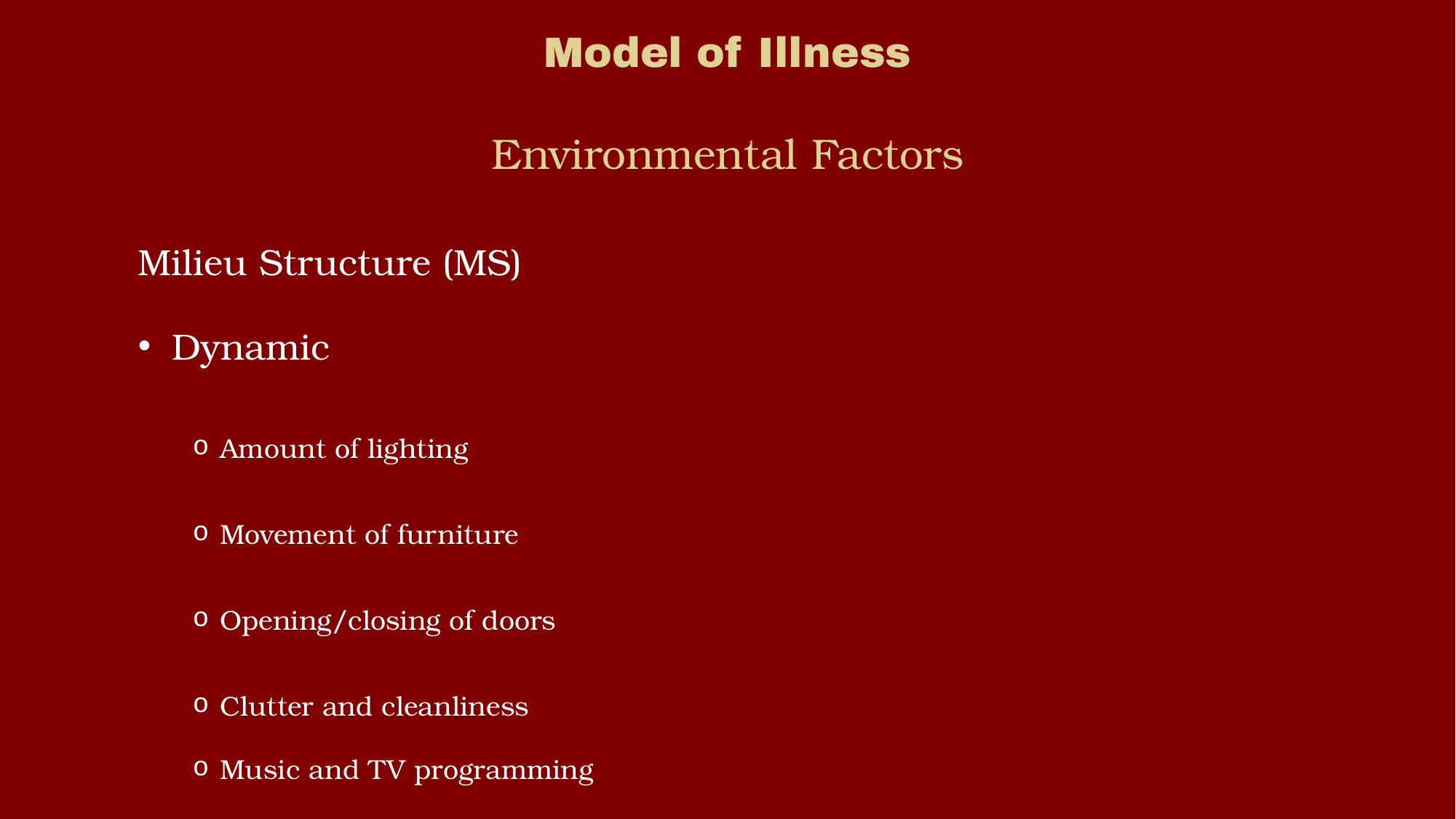

# Model of Illness Environmental Factors

Milieu Structure (MS)

Dynamic

Amount of lighting

Movement of furniture

Opening/closing of doors

Clutter and cleanliness

Music and TV programming